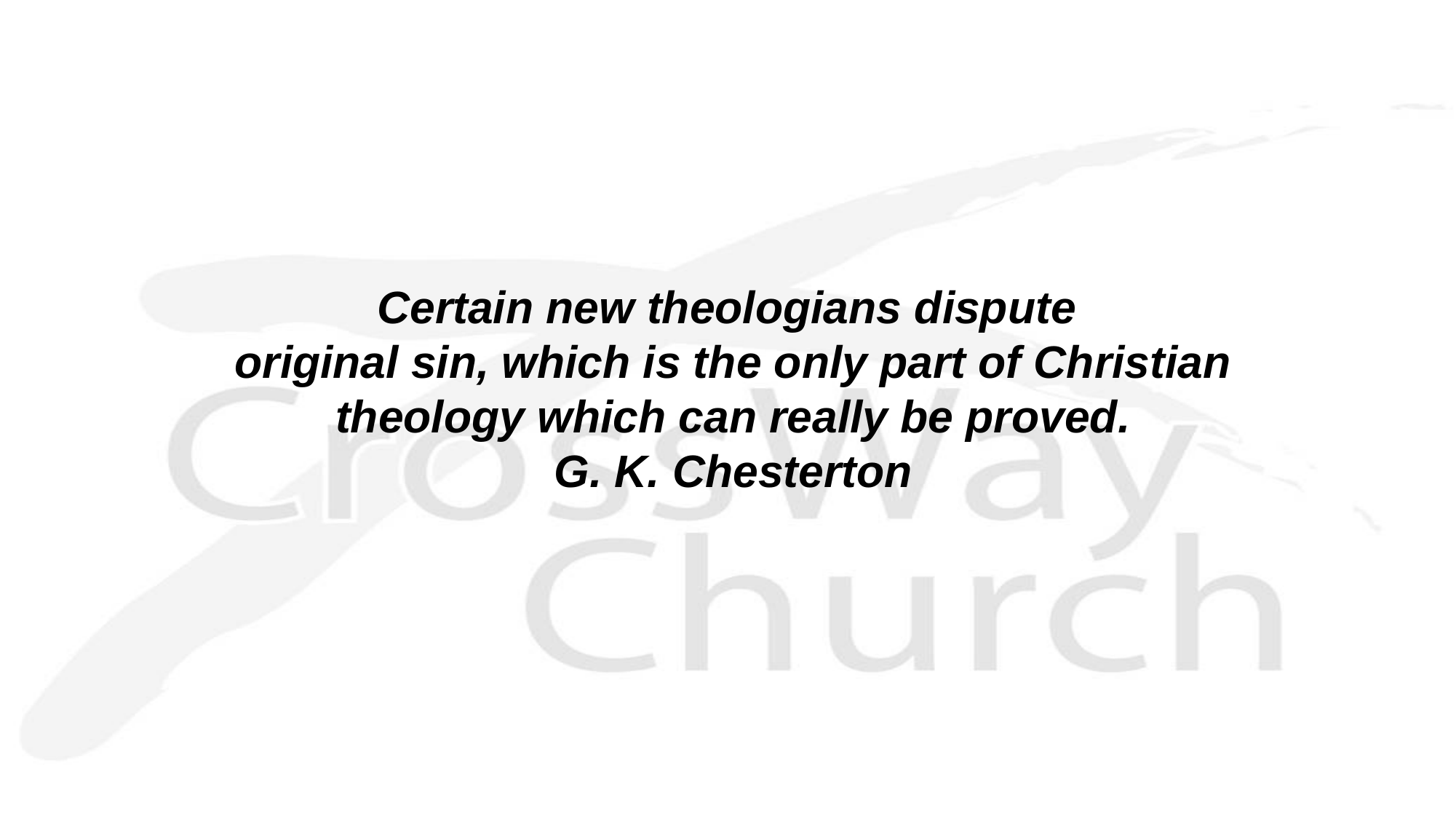

Certain new theologians dispute
original sin, which is the only part of Christian
theology which can really be proved.
G. K. Chesterton